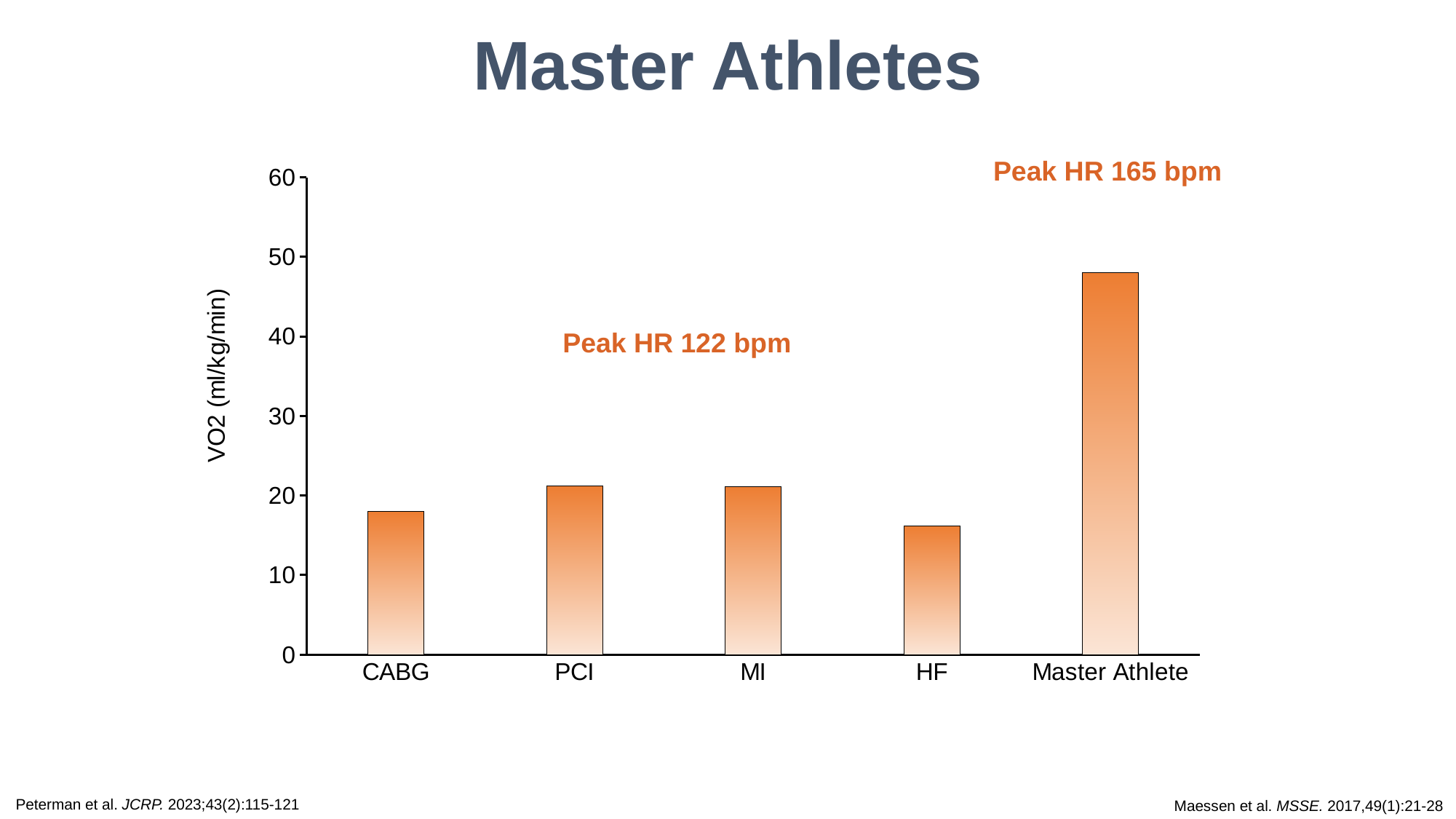

Master Athletes
Peak HR 165 bpm

### Chart

| Category | Series 1 |
|---|---|
| CABG | 18.0 |
| PCI | 21.2 |
| MI | 21.1 |
| HF | 16.2 |
| Master Athlete | 48.0 |
Peak HR 122 bpm
Peterman et al. JCRP. 2023;43(2):115-121
Maessen et al. MSSE. 2017,49(1):21-28